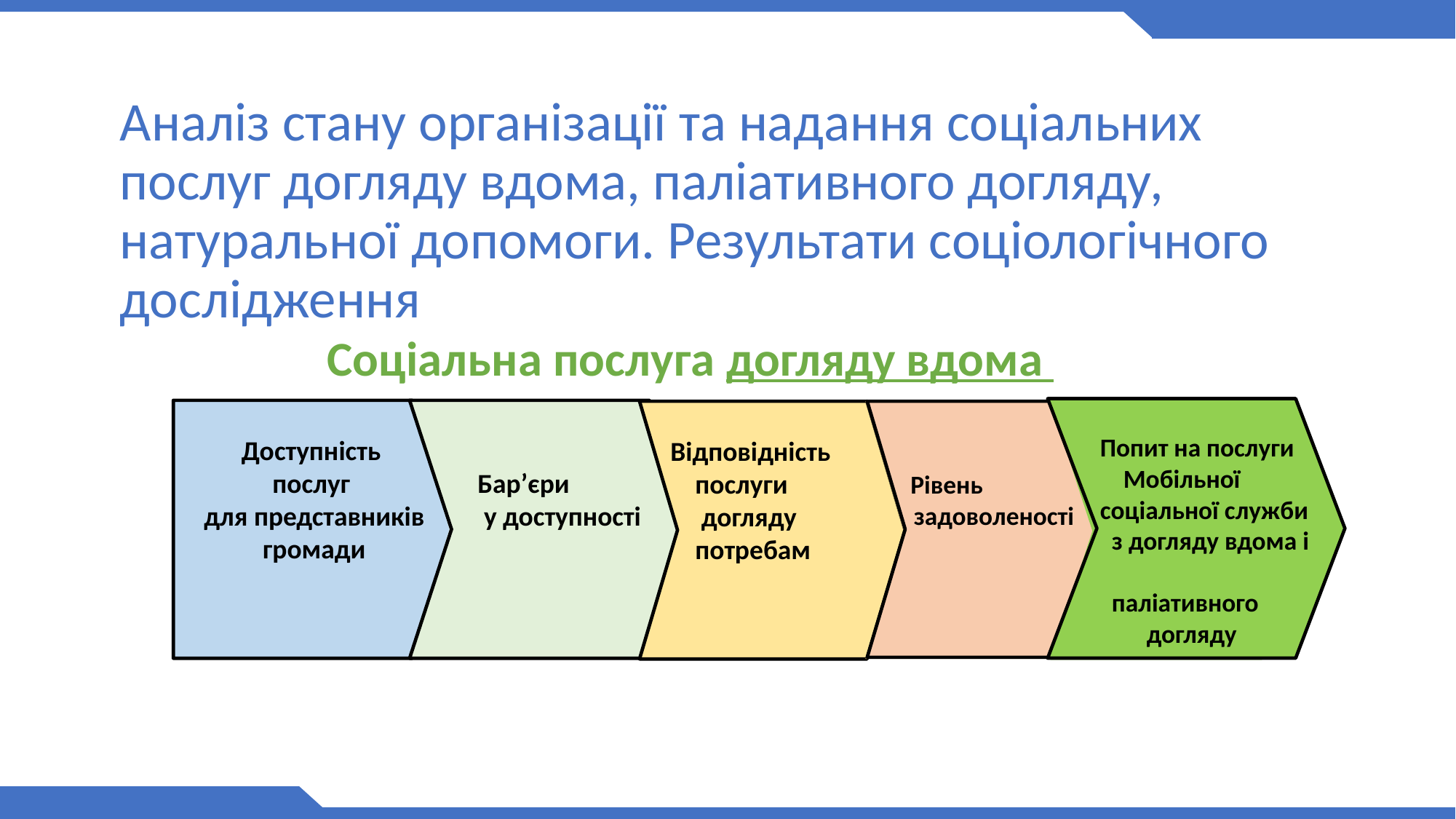

# Аналіз стану організації та надання соціальних послуг догляду вдома, паліативного догляду, натуральної допомоги. Результати соціологічного дослідження
                Соціальна послуга догляду вдома

         Попит на послуги
             Мобільної
         соціальної служби
           з догляду вдома і
           паліативного
                 догляду

Доступність
послуг
для представників громади

           Бар’єри
            у доступності

       Рівень
        задоволеності

     Відповідність
         послуги
          догляду
         потребам